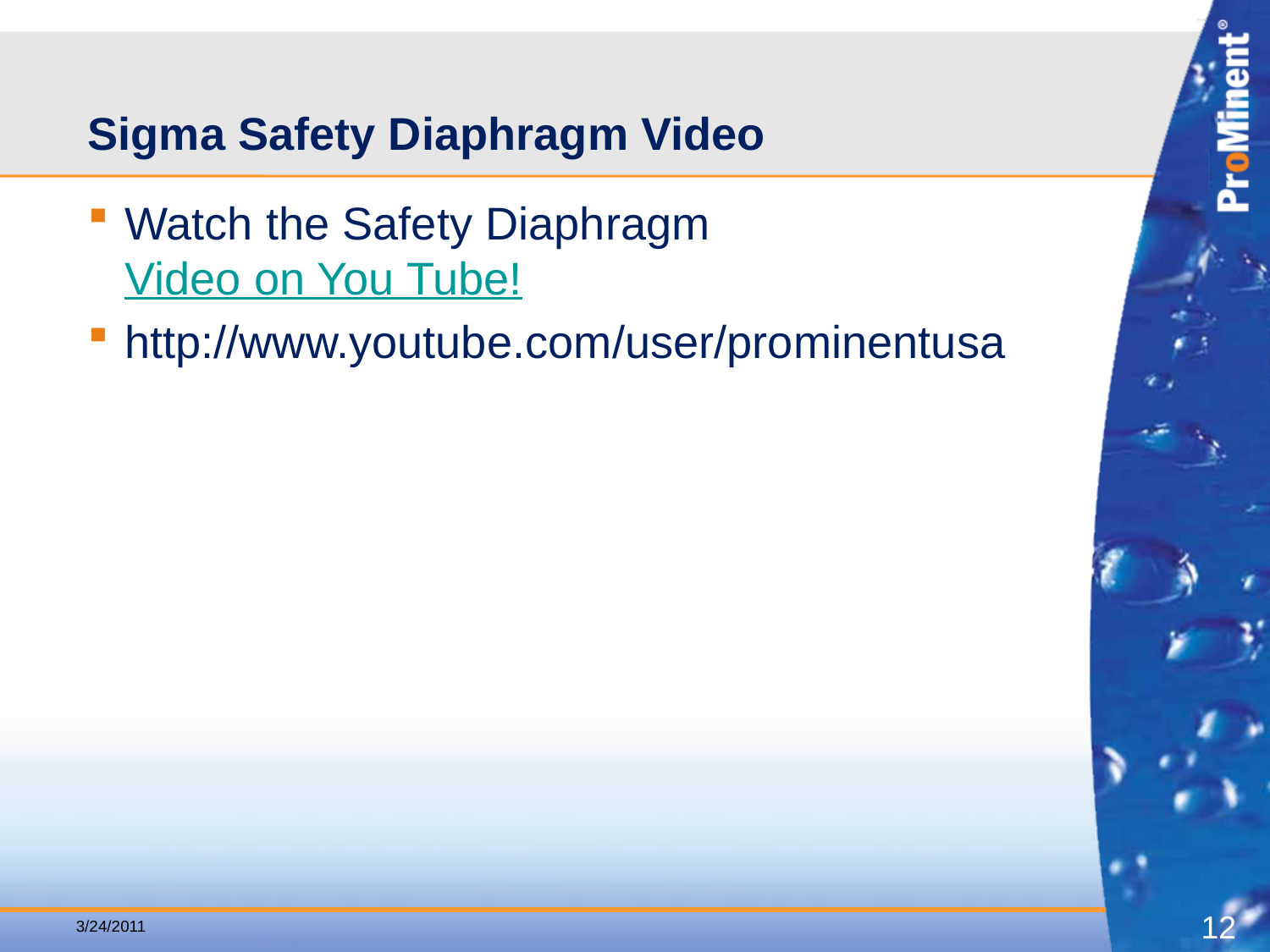

# Sigma Safety Diaphragm Video
Watch the Safety Diaphragm Video on You Tube!
http://www.youtube.com/user/prominentusa